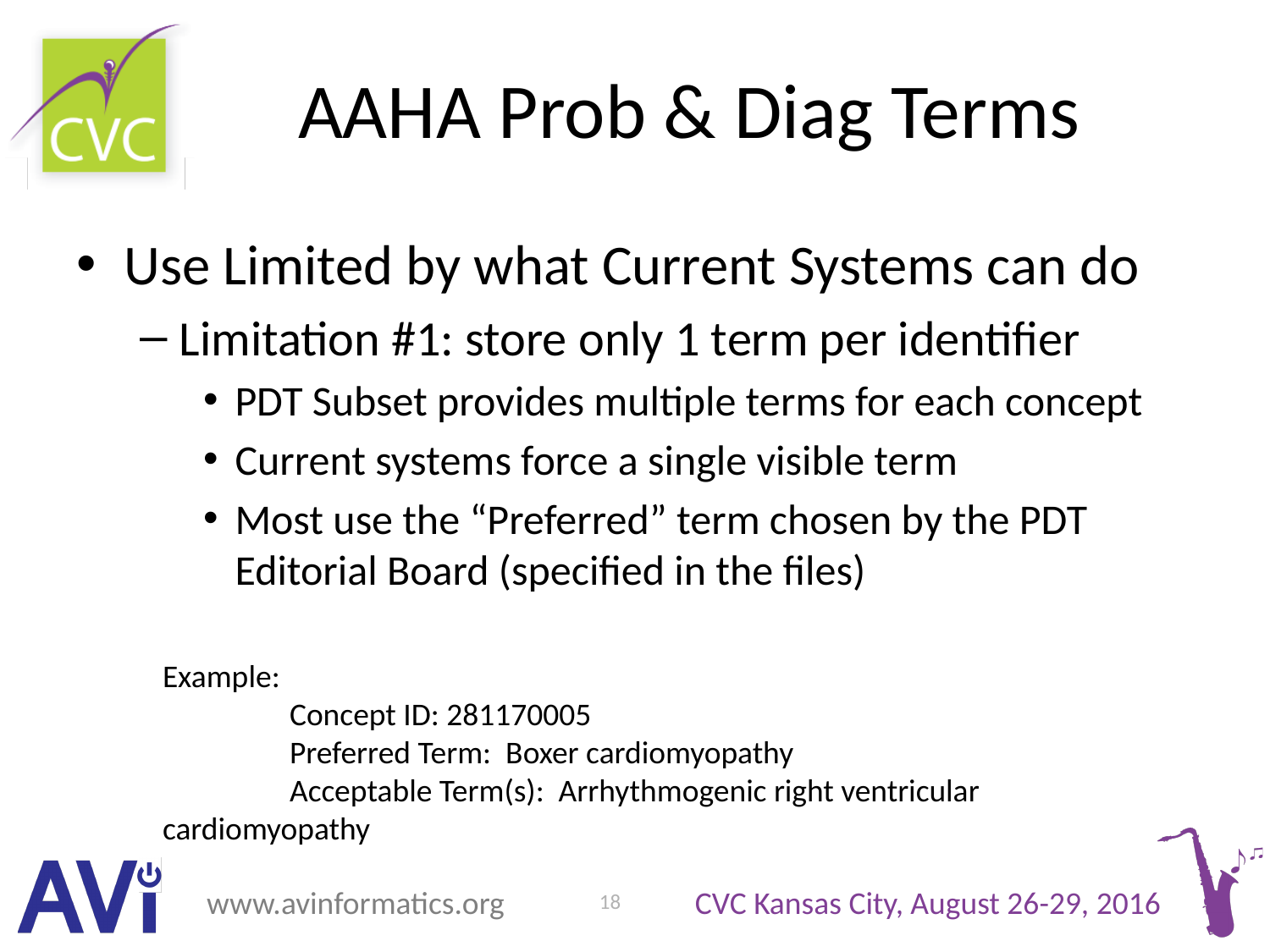

# AAHA Prob & Diag Terms
Use Limited by what Current Systems can do
Limitation #1: store only 1 term per identifier
PDT Subset provides multiple terms for each concept
Current systems force a single visible term
Most use the “Preferred” term chosen by the PDT Editorial Board (specified in the files)
Example:
	Concept ID: 281170005
	Preferred Term:  Boxer cardiomyopathy
	Acceptable Term(s):  Arrhythmogenic right ventricular cardiomyopathy
18